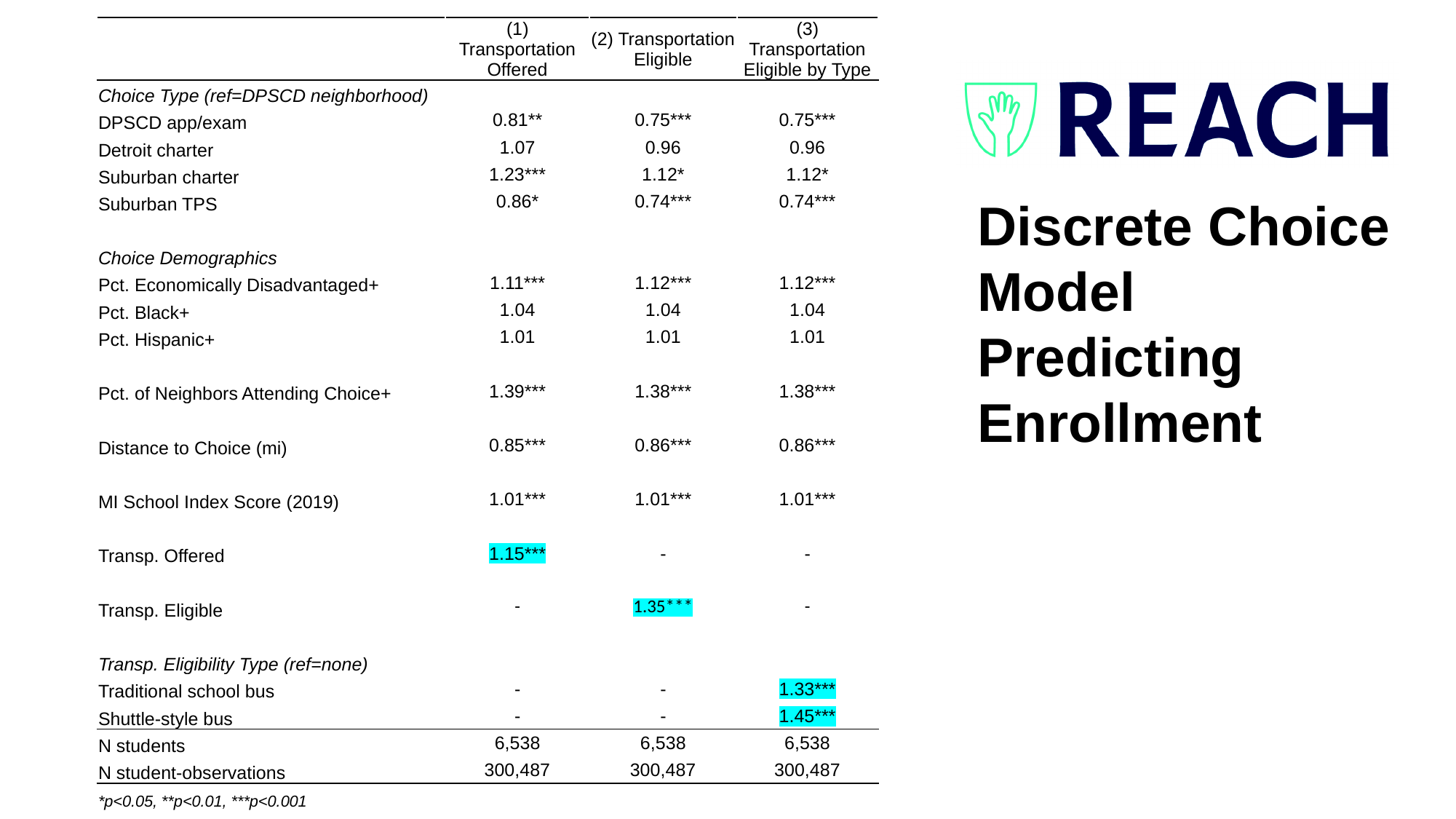

|  | (1) Transportation Offered | (2) Transportation Eligible | (3) Transportation Eligible by Type |
| --- | --- | --- | --- |
| Choice Type (ref=DPSCD neighborhood) |  |  |  |
| DPSCD app/exam | 0.81\*\* | 0.75\*\*\* | 0.75\*\*\* |
| Detroit charter | 1.07 | 0.96 | 0.96 |
| Suburban charter | 1.23\*\*\* | 1.12\* | 1.12\* |
| Suburban TPS | 0.86\* | 0.74\*\*\* | 0.74\*\*\* |
|  |  |  |  |
| Choice Demographics |  |  |  |
| Pct. Economically Disadvantaged+ | 1.11\*\*\* | 1.12\*\*\* | 1.12\*\*\* |
| Pct. Black+ | 1.04 | 1.04 | 1.04 |
| Pct. Hispanic+ | 1.01 | 1.01 | 1.01 |
|  |  |  |  |
| Pct. of Neighbors Attending Choice+ | 1.39\*\*\* | 1.38\*\*\* | 1.38\*\*\* |
|  |  |  |  |
| Distance to Choice (mi) | 0.85\*\*\* | 0.86\*\*\* | 0.86\*\*\* |
|  |  |  |  |
| MI School Index Score (2019) | 1.01\*\*\* | 1.01\*\*\* | 1.01\*\*\* |
|  |  |  |  |
| Transp. Offered | 1.15\*\*\* | - | - |
|  |  |  |  |
| Transp. Eligible | - | 1.35\*\*\* | - |
|  |  |  |  |
| Transp. Eligibility Type (ref=none) |  |  |  |
| Traditional school bus | - | - | 1.33\*\*\* |
| Shuttle-style bus | - | - | 1.45\*\*\* |
| N students | 6,538 | 6,538 | 6,538 |
| N student-observations | 300,487 | 300,487 | 300,487 |
| \*p<0.05, \*\*p<0.01, \*\*\*p<0.001 |  |  |  |
Discrete Choice Model Predicting Enrollment